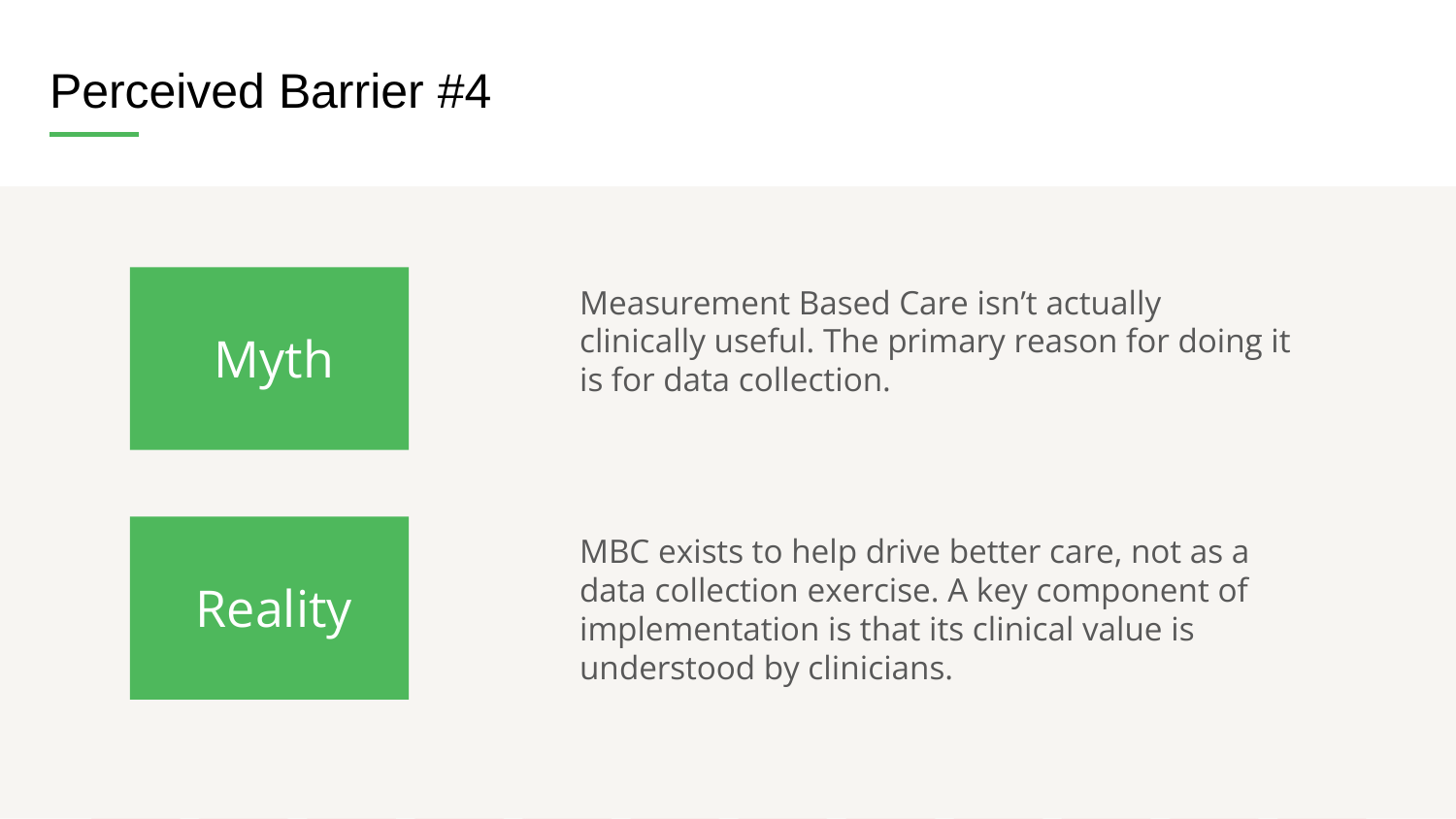

Perceived Barrier #4

Measurement Based Care isn’t actually clinically useful. The primary reason for doing it is for data collection.
Myth

MBC exists to help drive better care, not as a data collection exercise. A key component of implementation is that its clinical value is understood by clinicians.
Reality